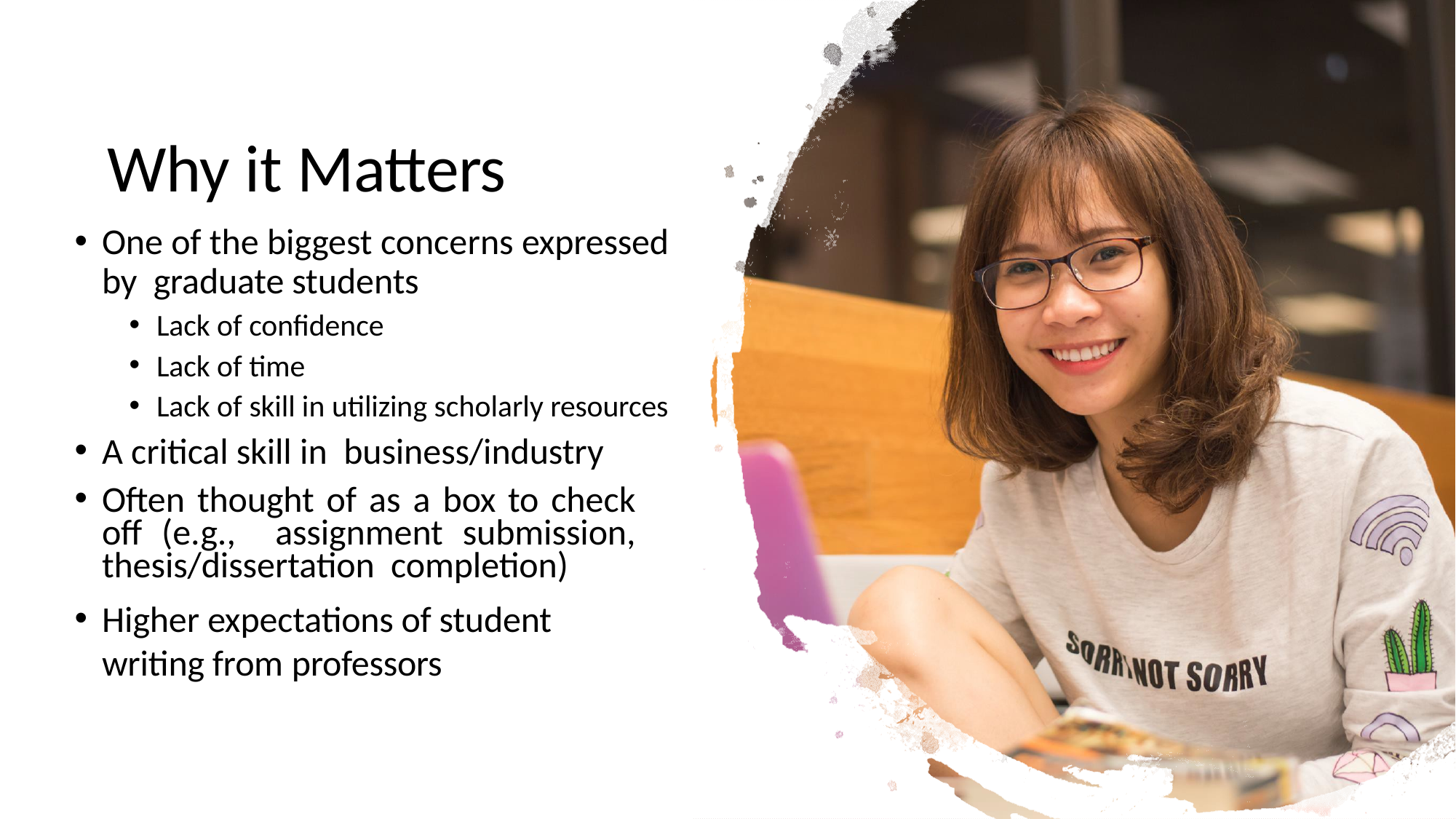

# Why it Matters
One of the biggest concerns expressed by  graduate students
Lack of confidence
Lack of time
Lack of skill in utilizing scholarly resources
A critical skill in  business/industry
Often thought of as a box to check off (e.g.,  assignment submission, thesis/dissertation  completion)
Higher expectations of student writing from professors